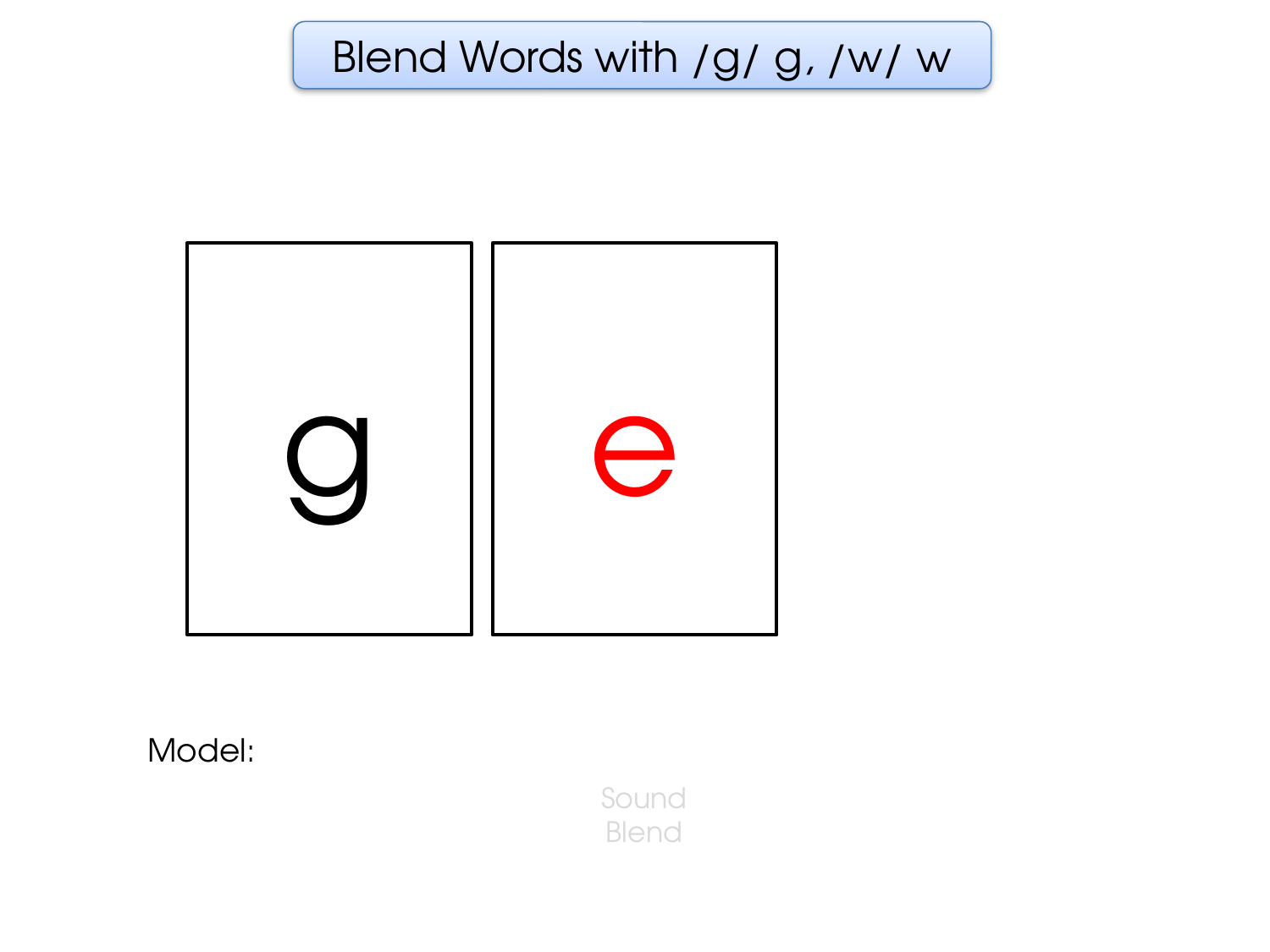

Blend Words with /g/ g, /w/ w
g
e

Model:
Sound
Blend